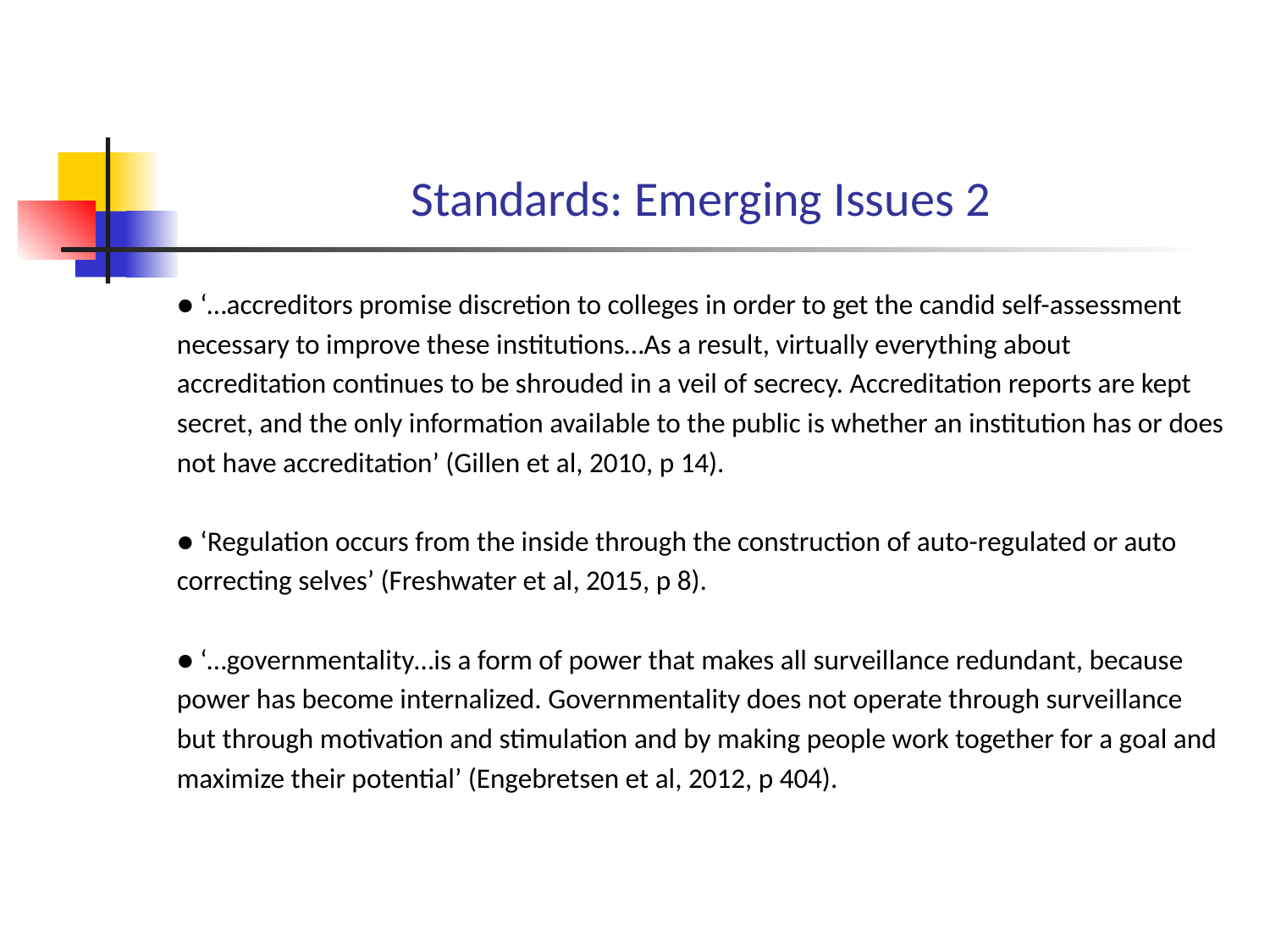

# Standards: Emerging Issues 2
● ‘…accreditors promise discretion to colleges in order to get the candid self-assessment
necessary to improve these institutions…As a result, virtually everything about
accreditation continues to be shrouded in a veil of secrecy. Accreditation reports are kept
secret, and the only information available to the public is whether an institution has or does
not have accreditation’ (Gillen et al, 2010, p 14).

● ‘Regulation occurs from the inside through the construction of auto-regulated or auto
correcting selves’ (Freshwater et al, 2015, p 8).

● ‘…governmentality…is a form of power that makes all surveillance redundant, because
power has become internalized. Governmentality does not operate through surveillance
but through motivation and stimulation and by making people work together for a goal and
maximize their potential’ (Engebretsen et al, 2012, p 404).